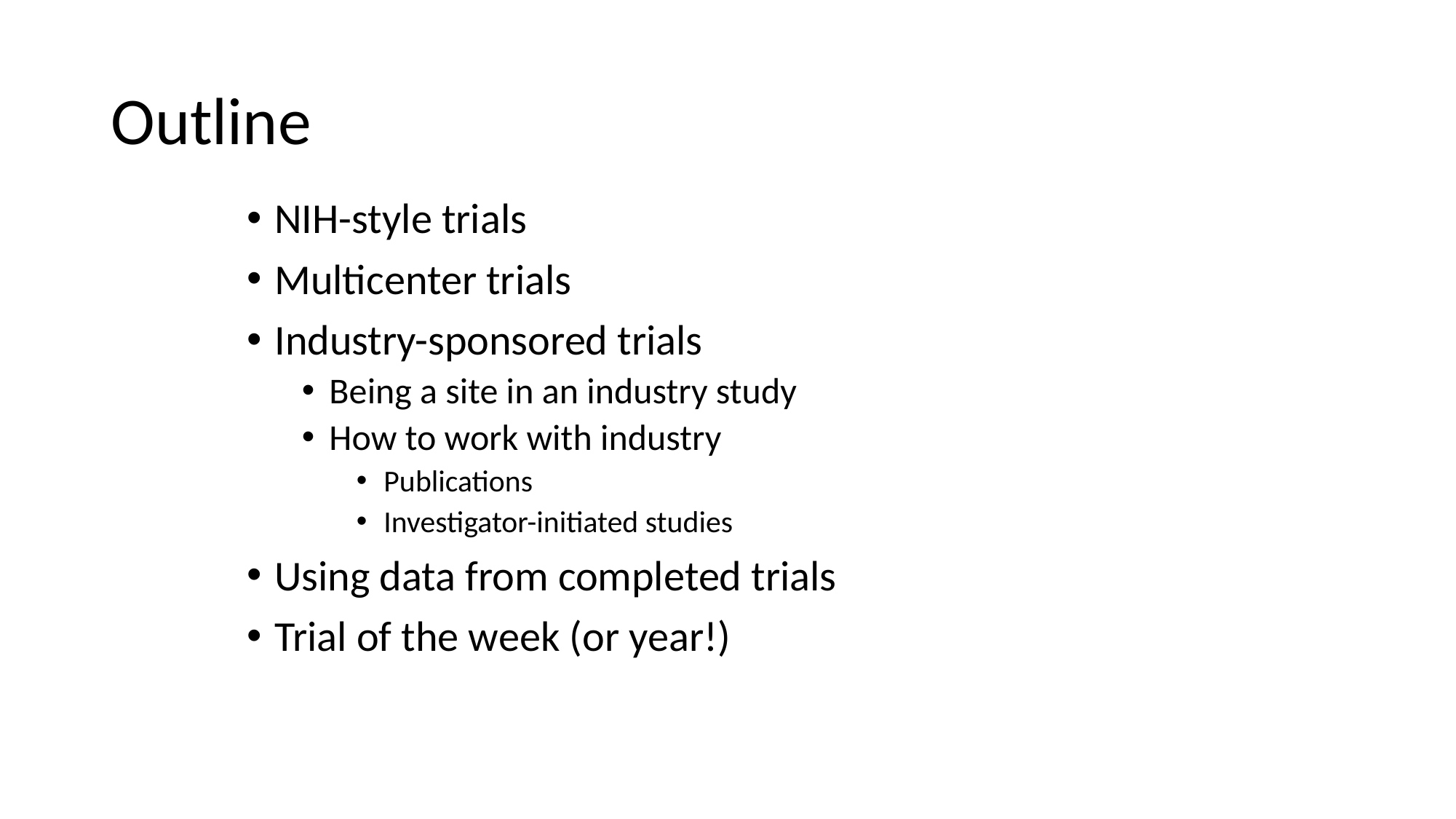

# Outline
NIH-style trials
Multicenter trials
Industry-sponsored trials
Being a site in an industry study
How to work with industry
Publications
Investigator-initiated studies
Using data from completed trials
Trial of the week (or year!)